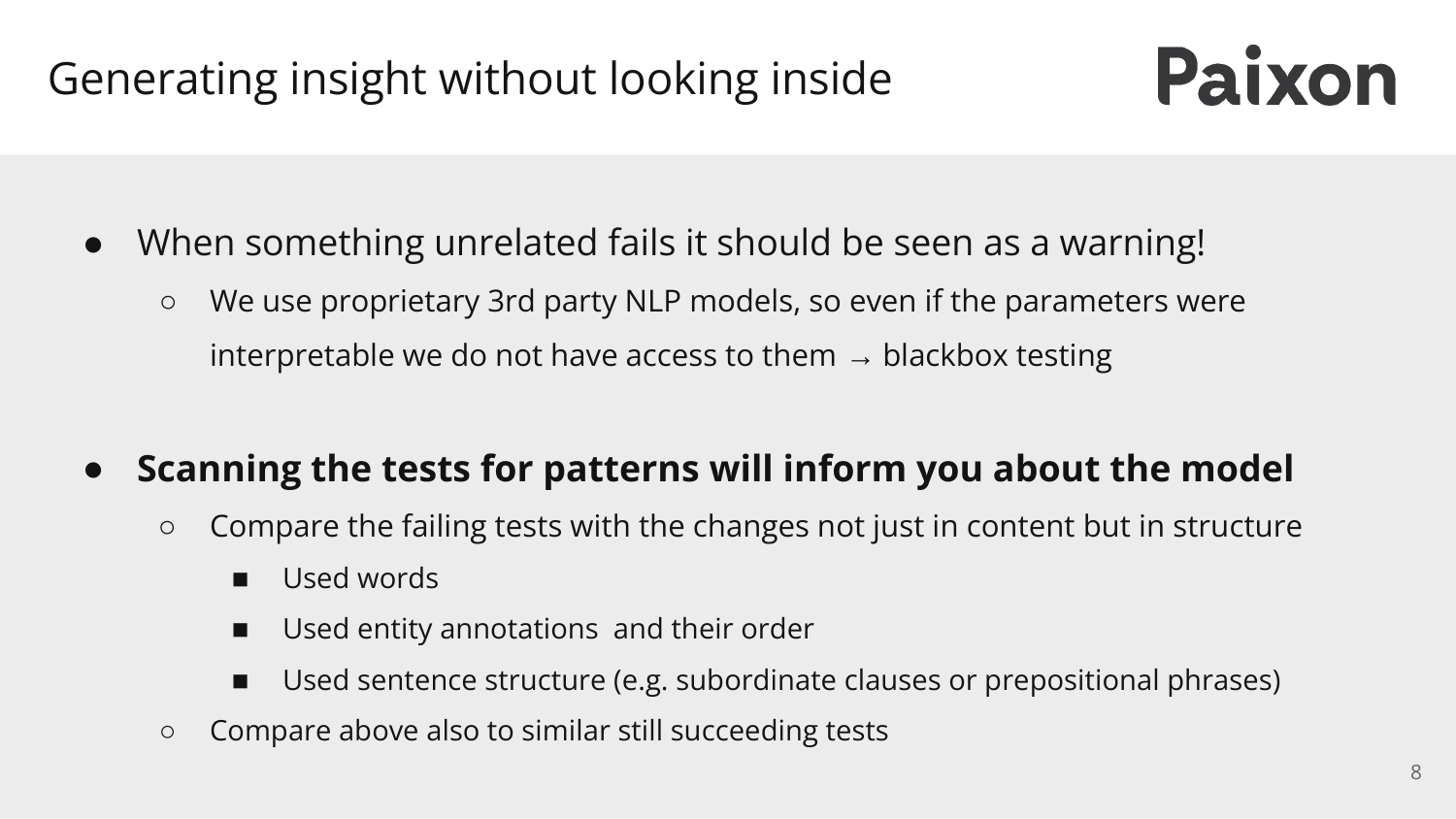

# Generating insight without looking inside
When something unrelated fails it should be seen as a warning!
We use proprietary 3rd party NLP models, so even if the parameters were interpretable we do not have access to them → blackbox testing
Scanning the tests for patterns will inform you about the model
Compare the failing tests with the changes not just in content but in structure
Used words
Used entity annotations  and their order
Used sentence structure (e.g. subordinate clauses or prepositional phrases)
Compare above also to similar still succeeding tests
8